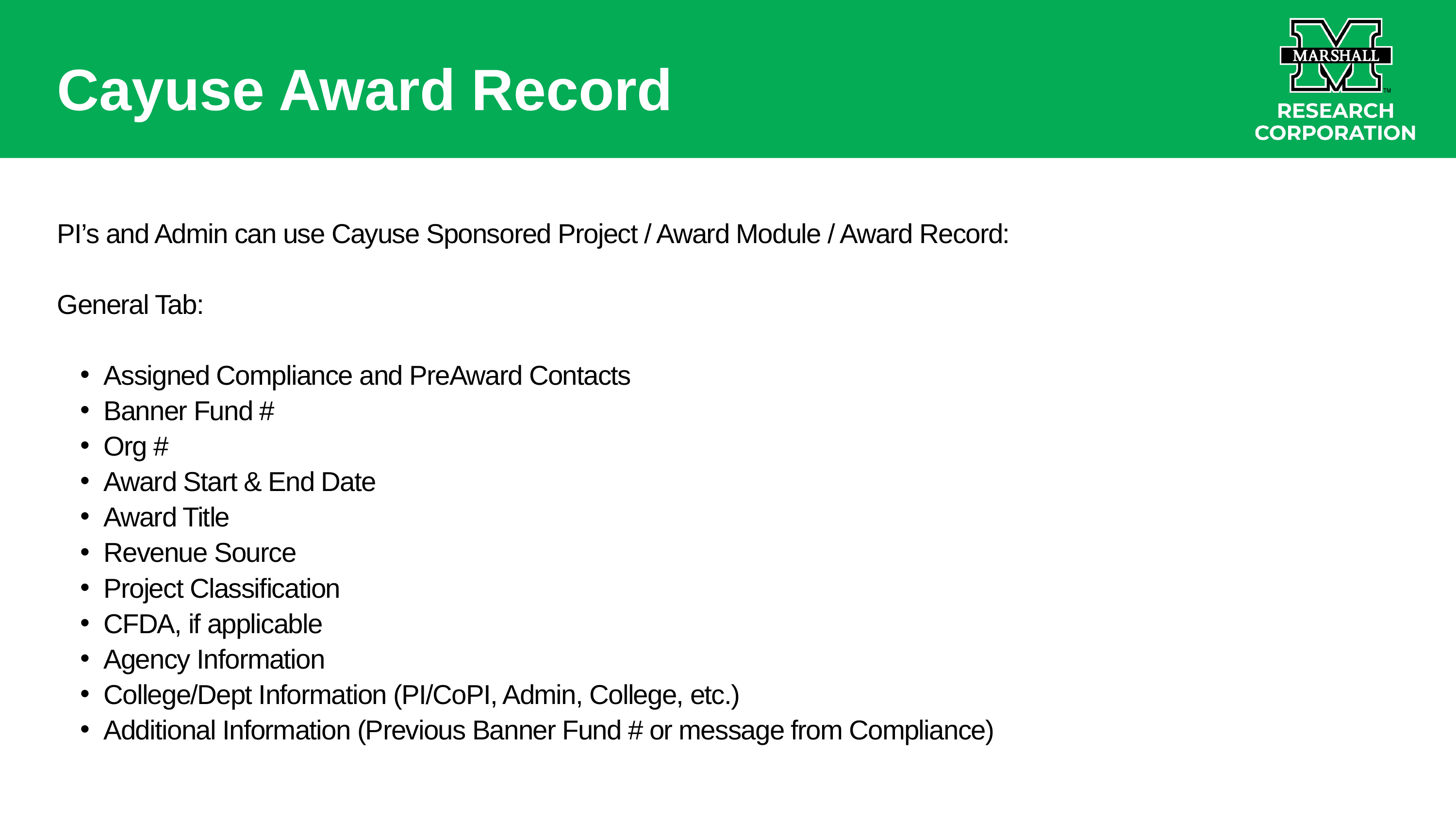

Cayuse Award Record
PI’s and Admin can use Cayuse Sponsored Project / Award Module / Award Record:

General Tab:

Assigned Compliance and PreAward Contacts
Banner Fund #​
Org #​
Award Start & End Date​
Award Title​
Revenue Source​
Project Classification​
CFDA, if applicable​
Agency Information​
College/Dept Information (PI/CoPI, Admin, College, etc.)​
Additional Information (Previous Banner Fund # or message from Compliance)